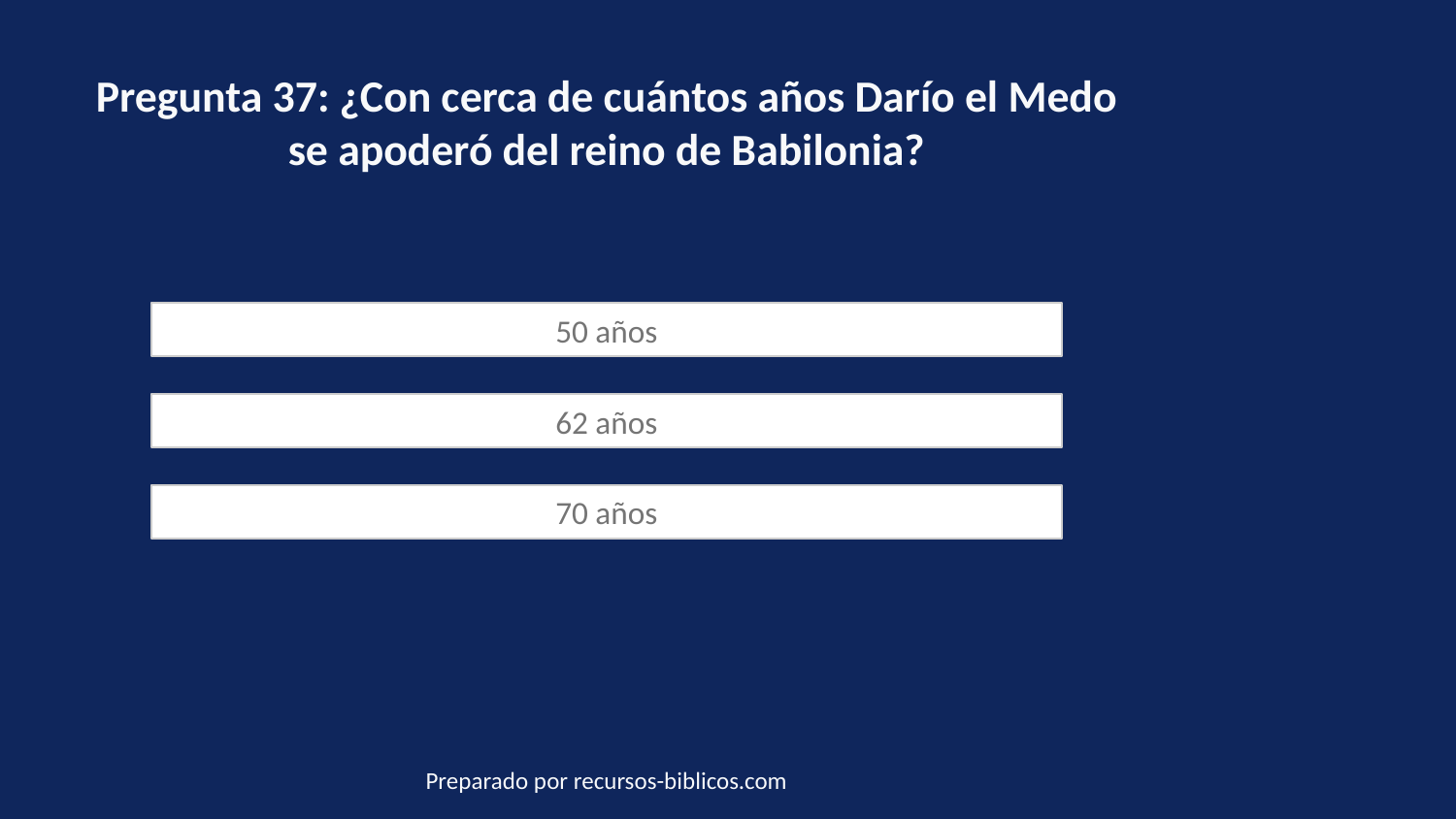

Pregunta 37: ¿Con cerca de cuántos años Darío el Medo se apoderó del reino de Babilonia?
50 años
62 años
70 años
Preparado por recursos-biblicos.com